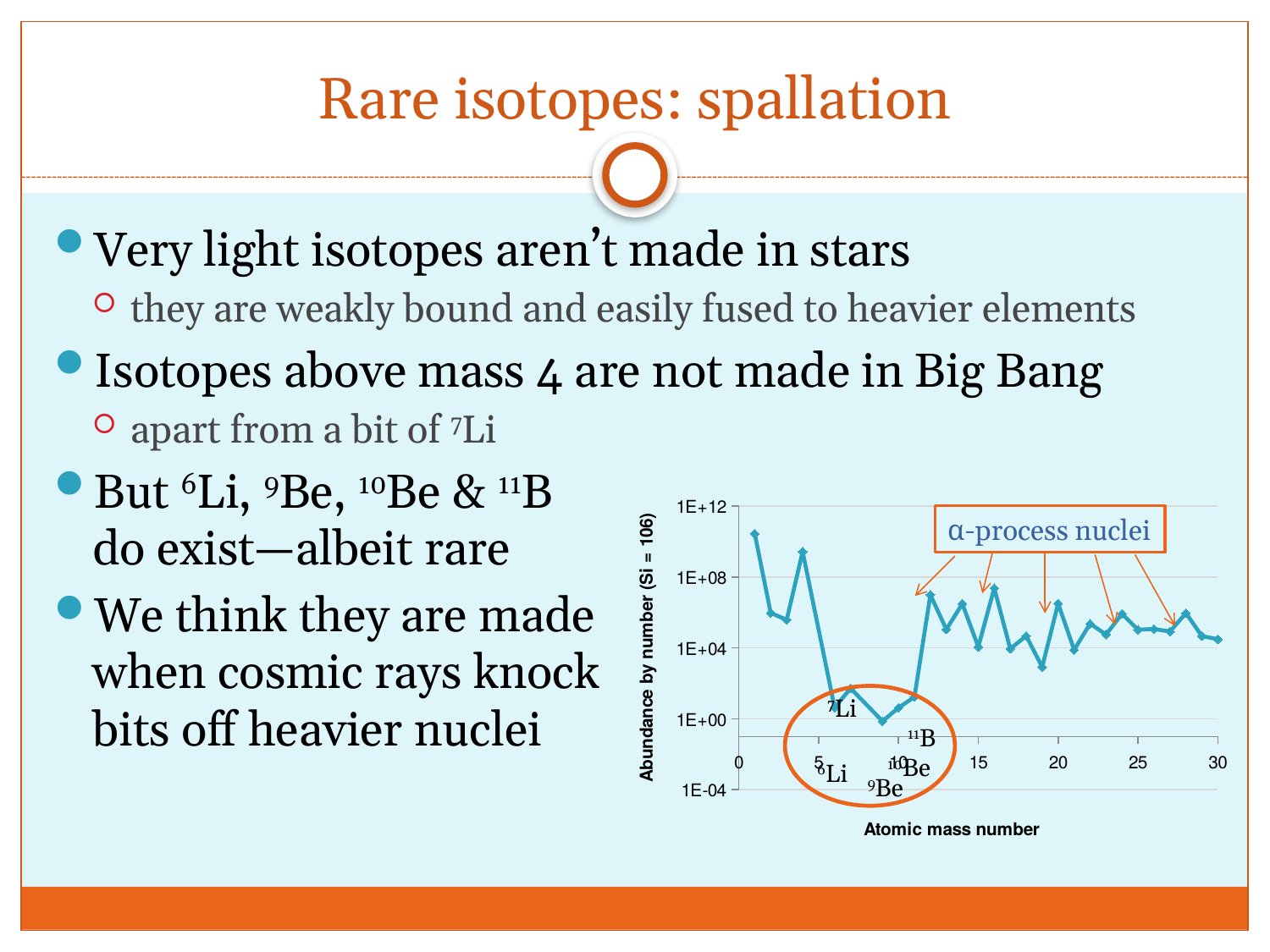

# Rare isotopes: spallation
Very light isotopes aren’t made in stars
they are weakly bound and easily fused to heavier elements
Isotopes above mass 4 are not made in Big Bang
apart from a bit of 7Li
But 6Li, 9Be, 10Be & 11B
do exist—albeit rare
We think they are made
when cosmic rays knock
bits off heavier nuclei

### Chart

| Category | Abundance |
|---|---|
α-process nuclei

7Li
11B
10Be
6Li
9Be